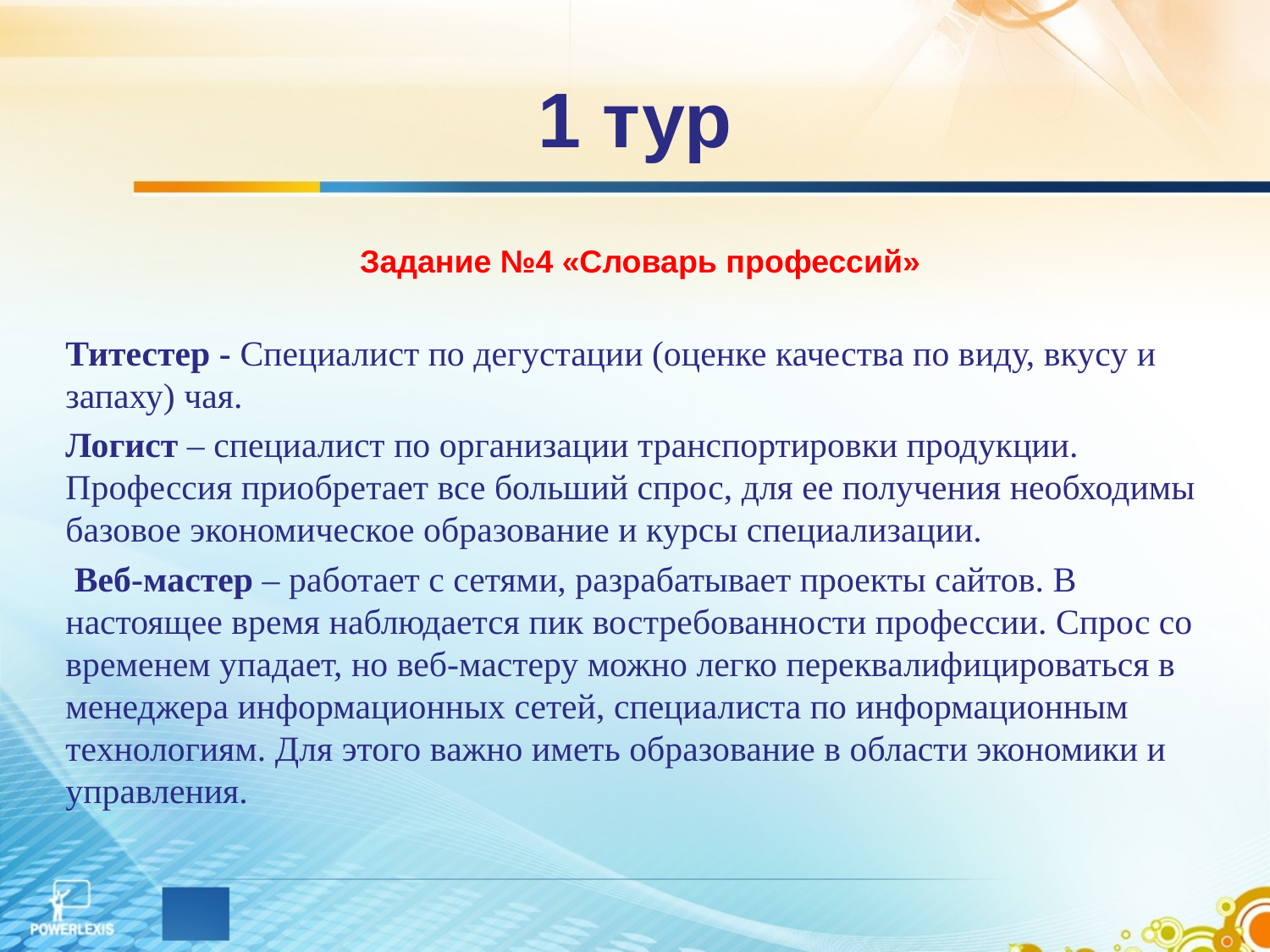

# 1 тур

Задание №4 «Словарь профессий»

Титестер - Специалист по дегустации (оценке качества по виду, вкусу и запаху) чая.
Логист – специалист по организации транспортировки продукции. Профессия приобретает все больший спрос, для ее получения необходимы базовое экономическое образование и курсы специализации.
 Веб-мастер – работает с сетями, разрабатывает проекты сайтов. В настоящее время наблюдается пик востребованности профессии. Спрос со временем упадает, но веб-мастеру можно легко переквалифицироваться в менеджера информационных сетей, специалиста по информационным технологиям. Для этого важно иметь образование в области экономики и управления.